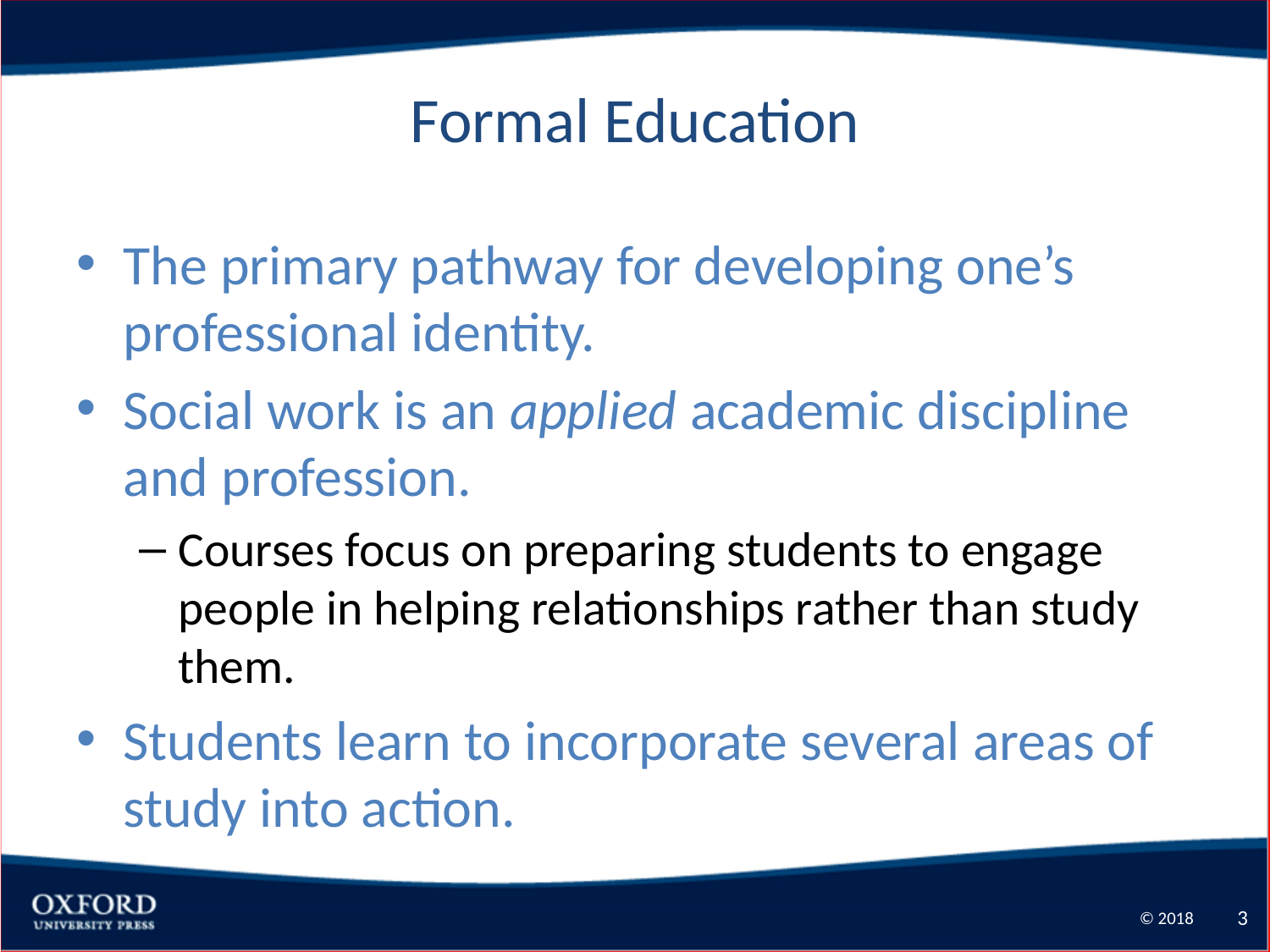

# Formal Education
The primary pathway for developing one’s professional identity.
Social work is an applied academic discipline and profession.
Courses focus on preparing students to engage people in helping relationships rather than study them.
Students learn to incorporate several areas of study into action.